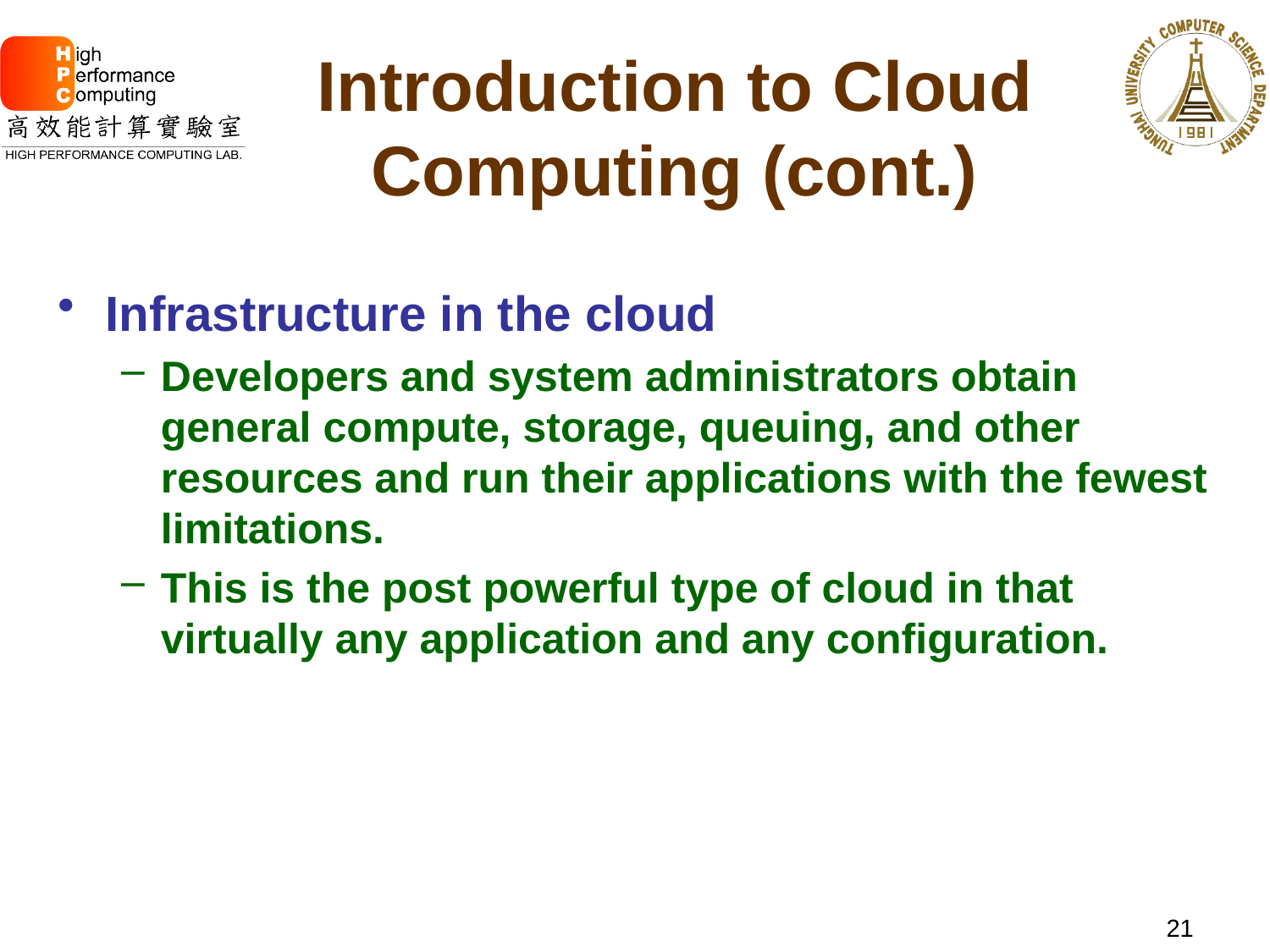

# Introduction to Cloud Computing (cont.)

Infrastructure in the cloud
Developers and system administrators obtain general compute, storage, queuing, and other resources and run their applications with the fewest limitations.
This is the post powerful type of cloud in that virtually any application and any configuration.

21